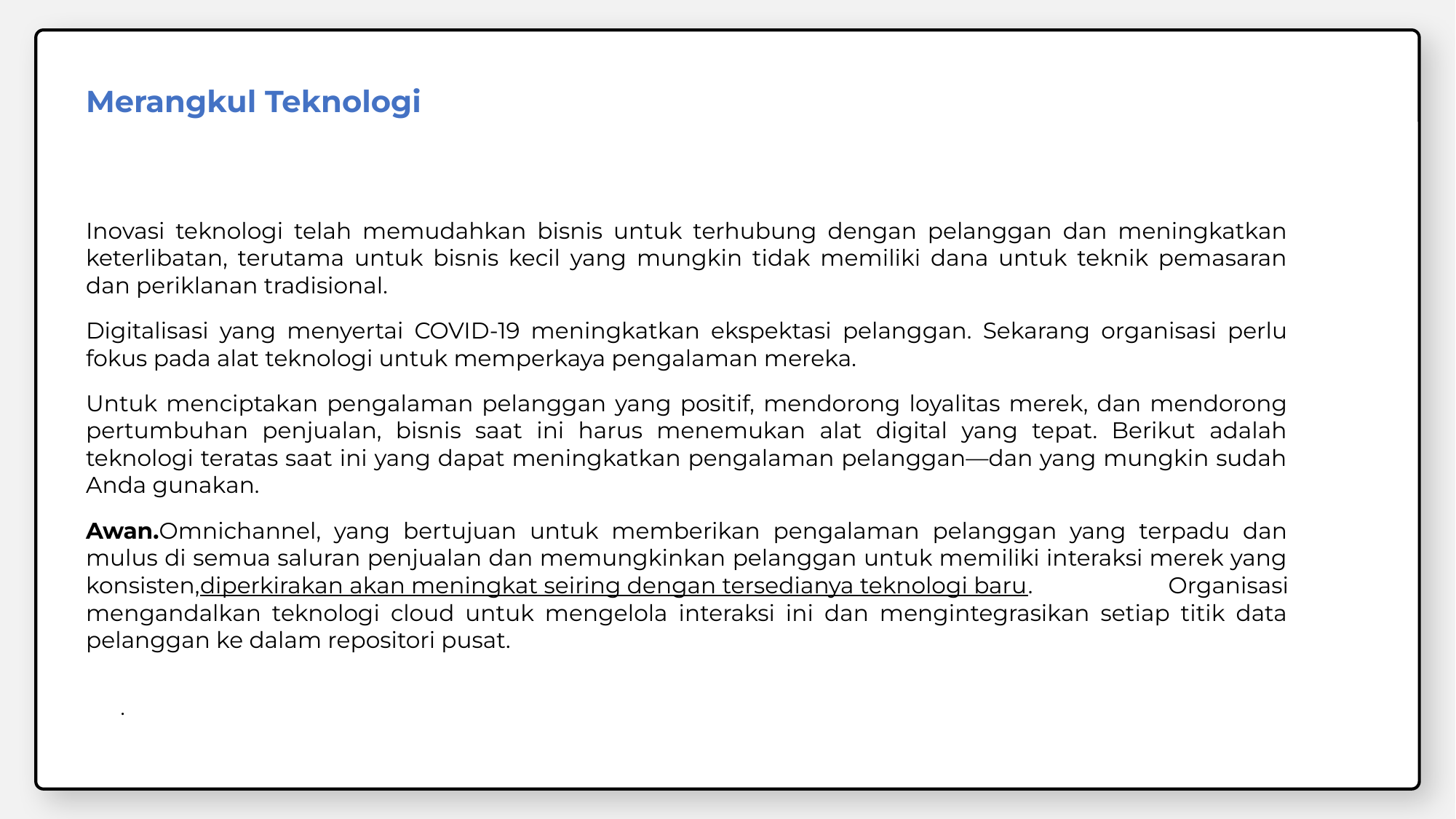

Merangkul Teknologi
Inovasi teknologi telah memudahkan bisnis untuk terhubung dengan pelanggan dan meningkatkan keterlibatan, terutama untuk bisnis kecil yang mungkin tidak memiliki dana untuk teknik pemasaran dan periklanan tradisional.
Digitalisasi yang menyertai COVID-19 meningkatkan ekspektasi pelanggan. Sekarang organisasi perlu fokus pada alat teknologi untuk memperkaya pengalaman mereka.
Untuk menciptakan pengalaman pelanggan yang positif, mendorong loyalitas merek, dan mendorong pertumbuhan penjualan, bisnis saat ini harus menemukan alat digital yang tepat. Berikut adalah teknologi teratas saat ini yang dapat meningkatkan pengalaman pelanggan—dan yang mungkin sudah Anda gunakan.
Awan.Omnichannel, yang bertujuan untuk memberikan pengalaman pelanggan yang terpadu dan mulus di semua saluran penjualan dan memungkinkan pelanggan untuk memiliki interaksi merek yang konsisten,diperkirakan akan meningkat seiring dengan tersedianya teknologi baru. Organisasi mengandalkan teknologi cloud untuk mengelola interaksi ini dan mengintegrasikan setiap titik data pelanggan ke dalam repositori pusat.

.